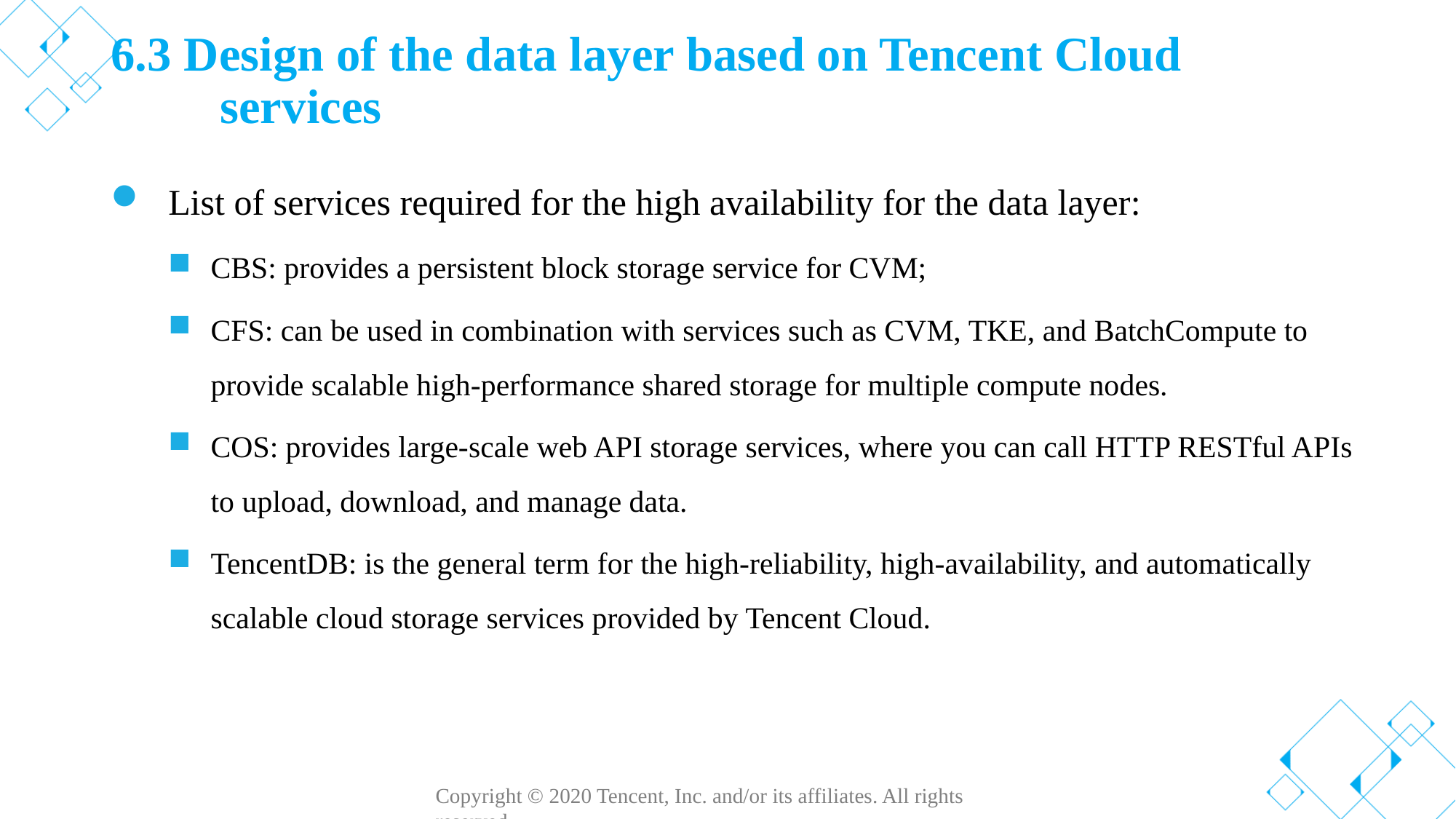

# 6.3 Design of the data layer based on Tencent Cloud services
List of services required for the high availability for the data layer:
CBS: provides a persistent block storage service for CVM;
CFS: can be used in combination with services such as CVM, TKE, and BatchCompute to provide scalable high-performance shared storage for multiple compute nodes.
COS: provides large-scale web API storage services, where you can call HTTP RESTful APIs to upload, download, and manage data.
TencentDB: is the general term for the high-reliability, high-availability, and automatically scalable cloud storage services provided by Tencent Cloud.